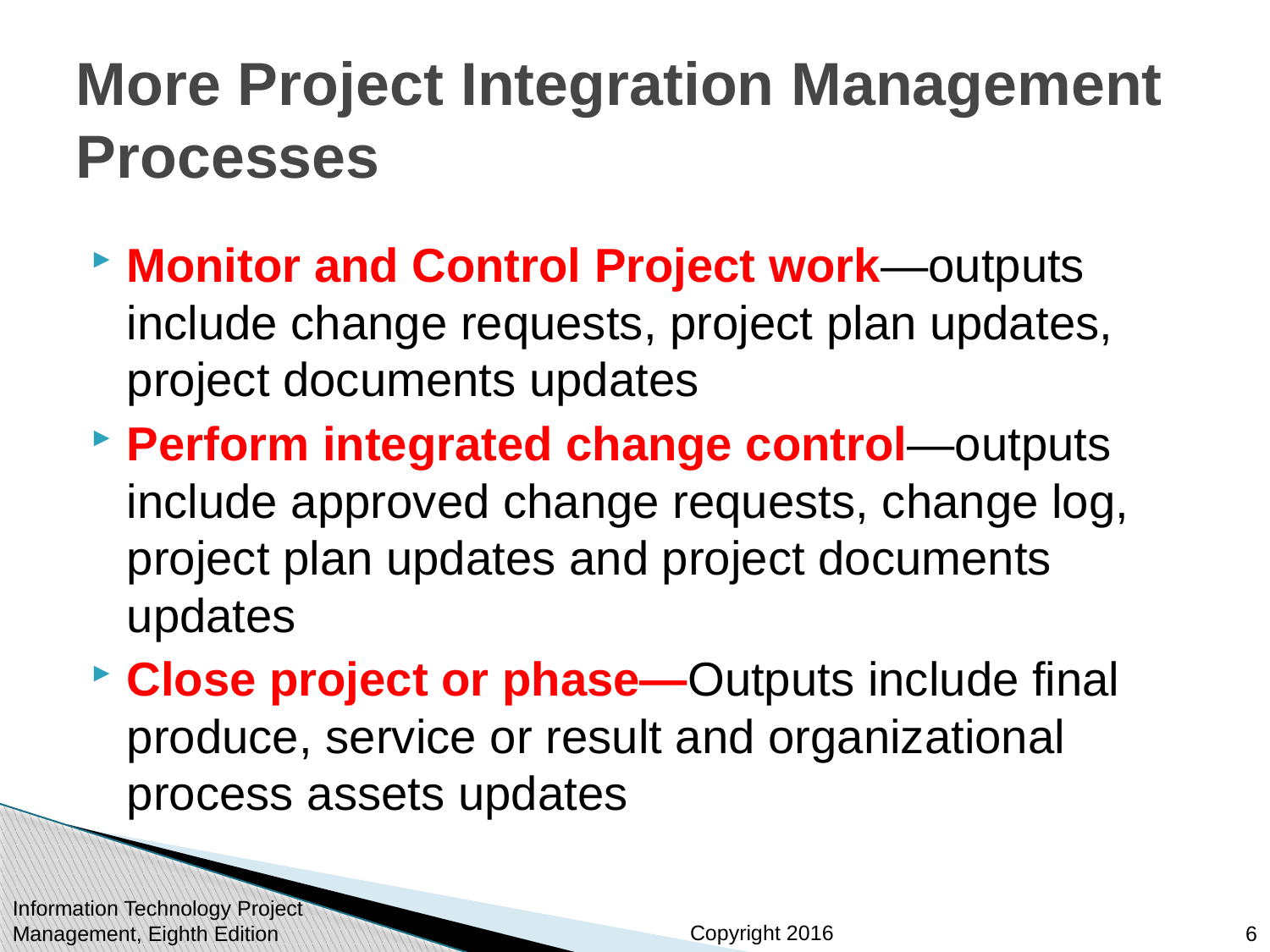

# More Project Integration Management Processes
Monitor and Control Project work—outputs include change requests, project plan updates, project documents updates
Perform integrated change control—outputs include approved change requests, change log, project plan updates and project documents updates
Close project or phase—Outputs include final produce, service or result and organizational process assets updates
Information Technology Project Management, Eighth Edition
6